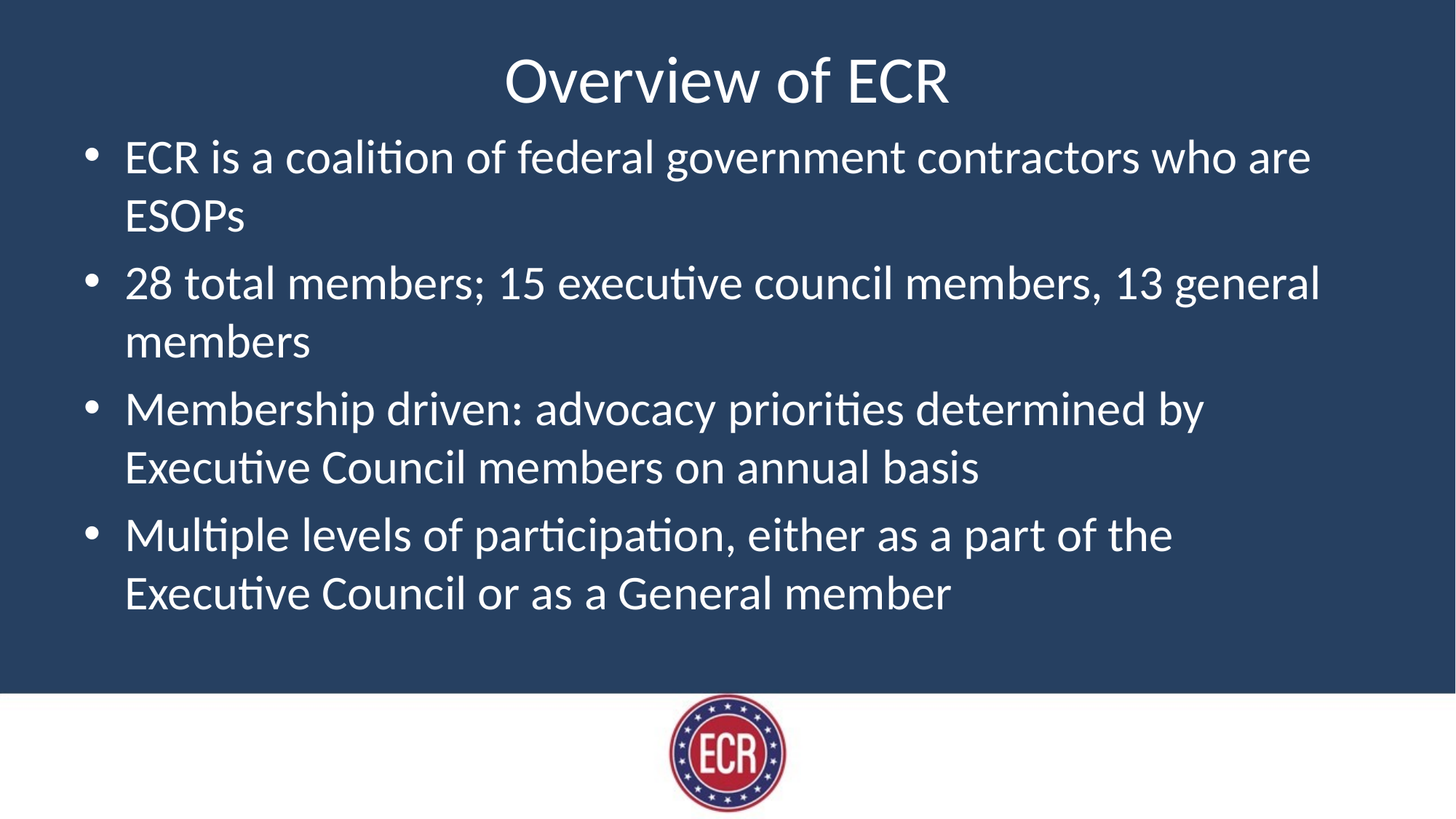

# Overview of ECR
ECR is a coalition of federal government contractors who are ESOPs
28 total members; 15 executive council members, 13 general members
Membership driven: advocacy priorities determined by Executive Council members on annual basis
Multiple levels of participation, either as a part of the Executive Council or as a General member